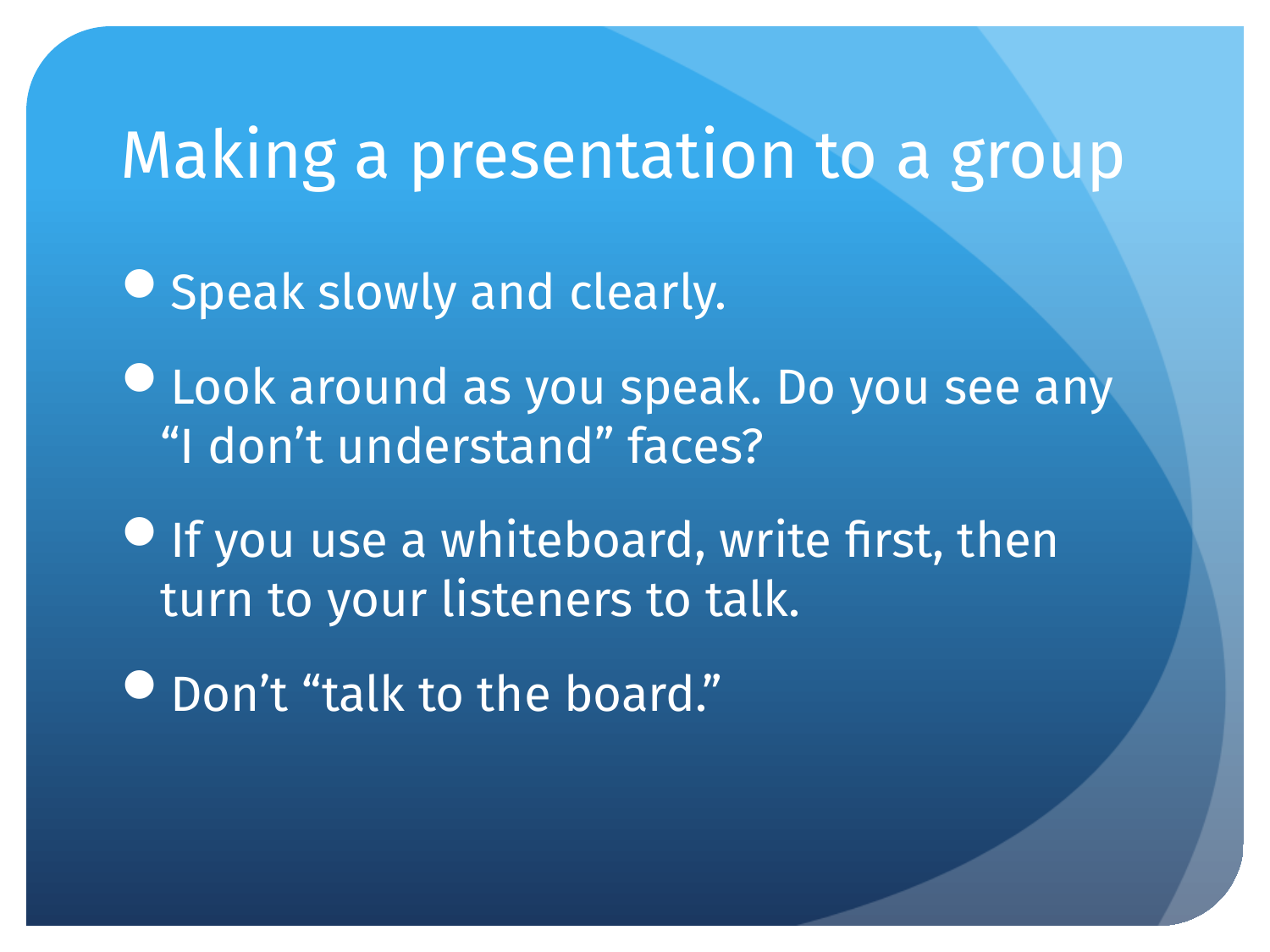

# Making a presentation to a group
Speak slowly and clearly.
Look around as you speak. Do you see any “I don’t understand” faces?
If you use a whiteboard, write first, then turn to your listeners to talk.
Don’t “talk to the board.”